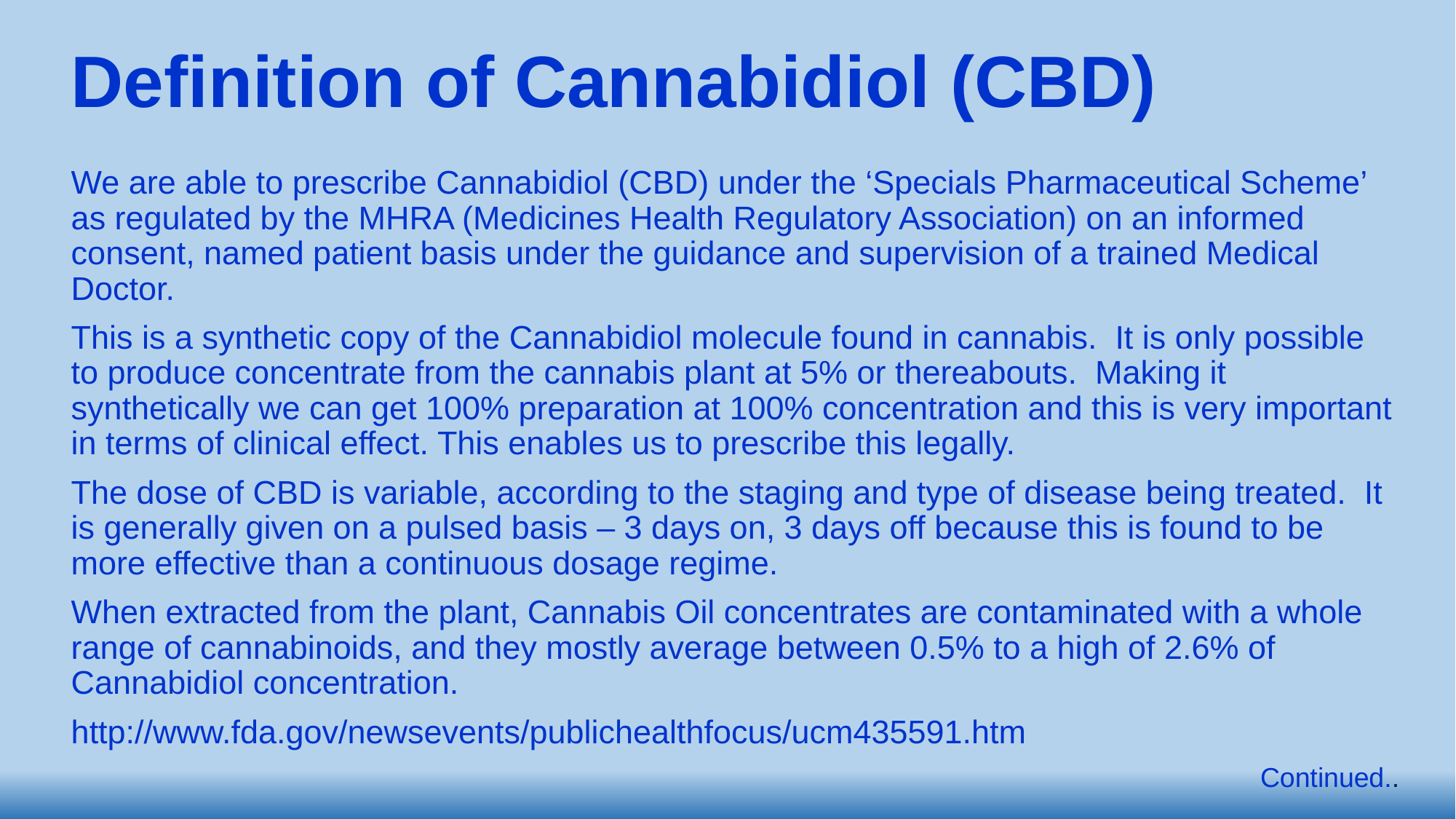

# Definition of Cannabidiol (CBD)
We are able to prescribe Cannabidiol (CBD) under the ‘Specials Pharmaceutical Scheme’ as regulated by the MHRA (Medicines Health Regulatory Association) on an informed consent, named patient basis under the guidance and supervision of a trained Medical Doctor.
This is a synthetic copy of the Cannabidiol molecule found in cannabis.  It is only possible to produce concentrate from the cannabis plant at 5% or thereabouts.  Making it synthetically we can get 100% preparation at 100% concentration and this is very important in terms of clinical effect. This enables us to prescribe this legally.
The dose of CBD is variable, according to the staging and type of disease being treated.  It is generally given on a pulsed basis – 3 days on, 3 days off because this is found to be more effective than a continuous dosage regime.
When extracted from the plant, Cannabis Oil concentrates are contaminated with a whole range of cannabinoids, and they mostly average between 0.5% to a high of 2.6% of Cannabidiol concentration.
http://www.fda.gov/newsevents/publichealthfocus/ucm435591.htm
Continued..
7